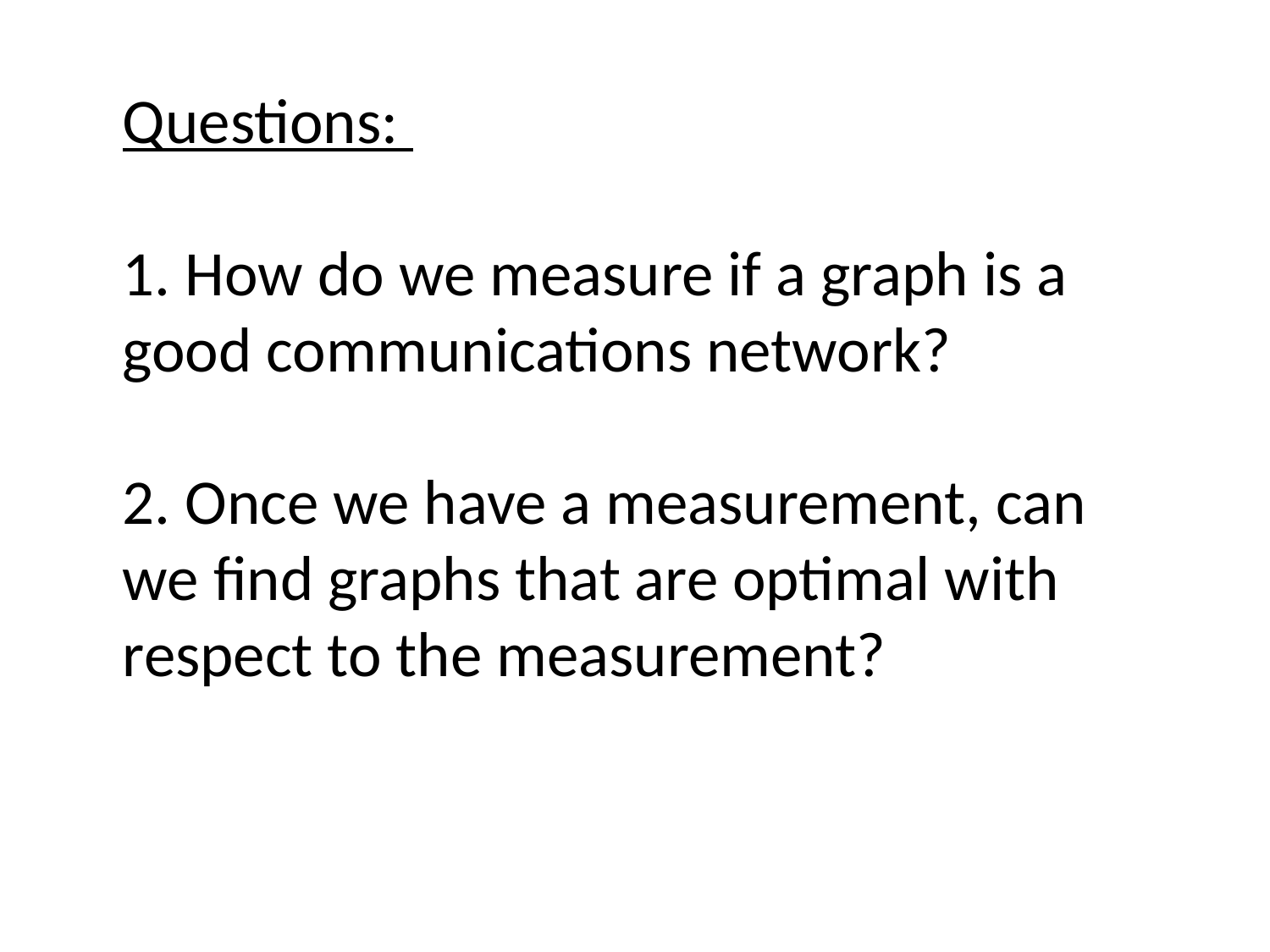

Questions:

1. How do we measure if a graph is a
good communications network?

2. Once we have a measurement, can
we find graphs that are optimal with
respect to the measurement?